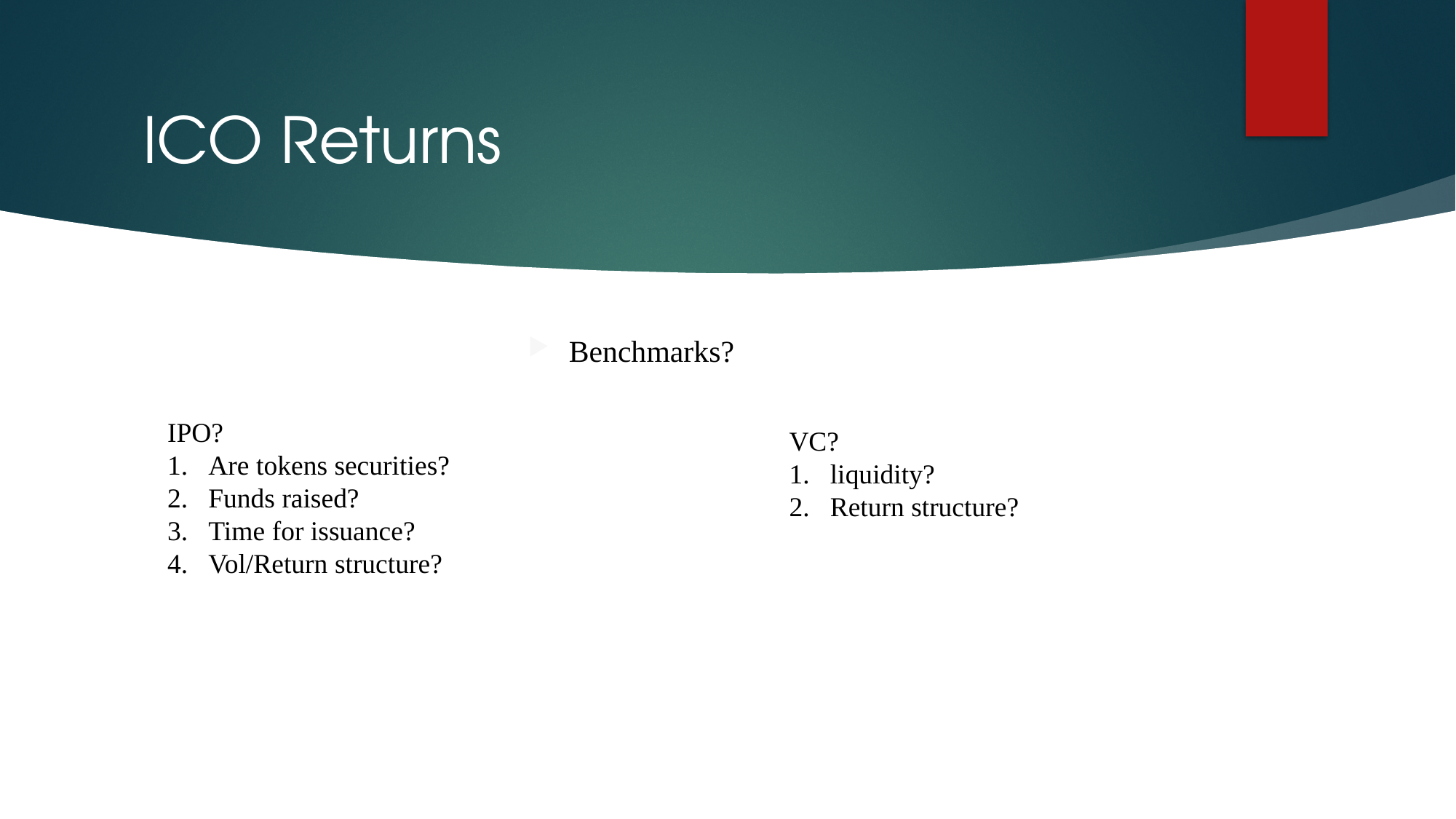

# ICO Returns

Benchmarks?
IPO?
Are tokens securities?
Funds raised?
Time for issuance?
Vol/Return structure?
VC?
liquidity?
Return structure?